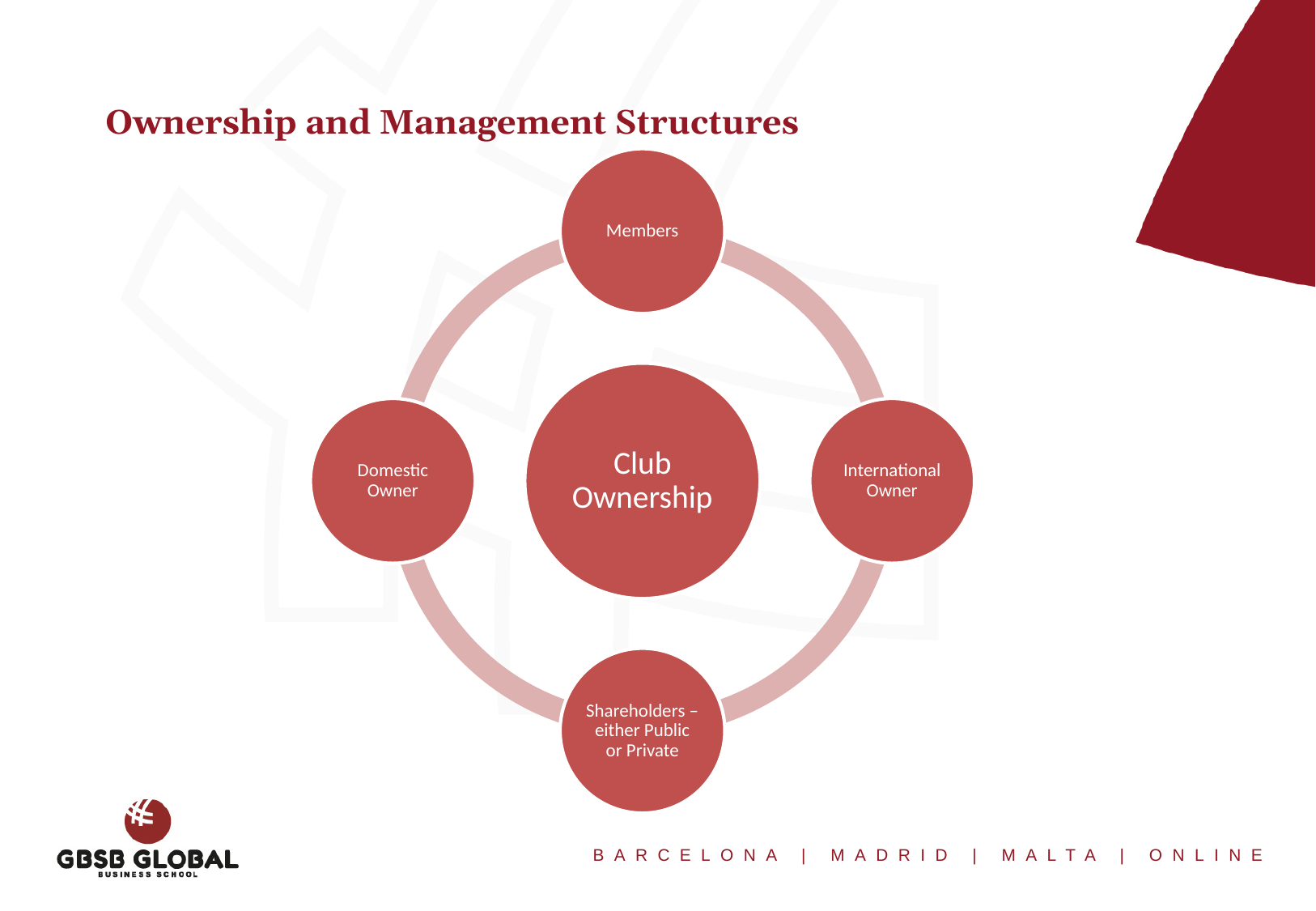

Ownership and Management Structures

Members

Club Ownership

Domestic Owner

International Owner

Shareholders – either Public or Private